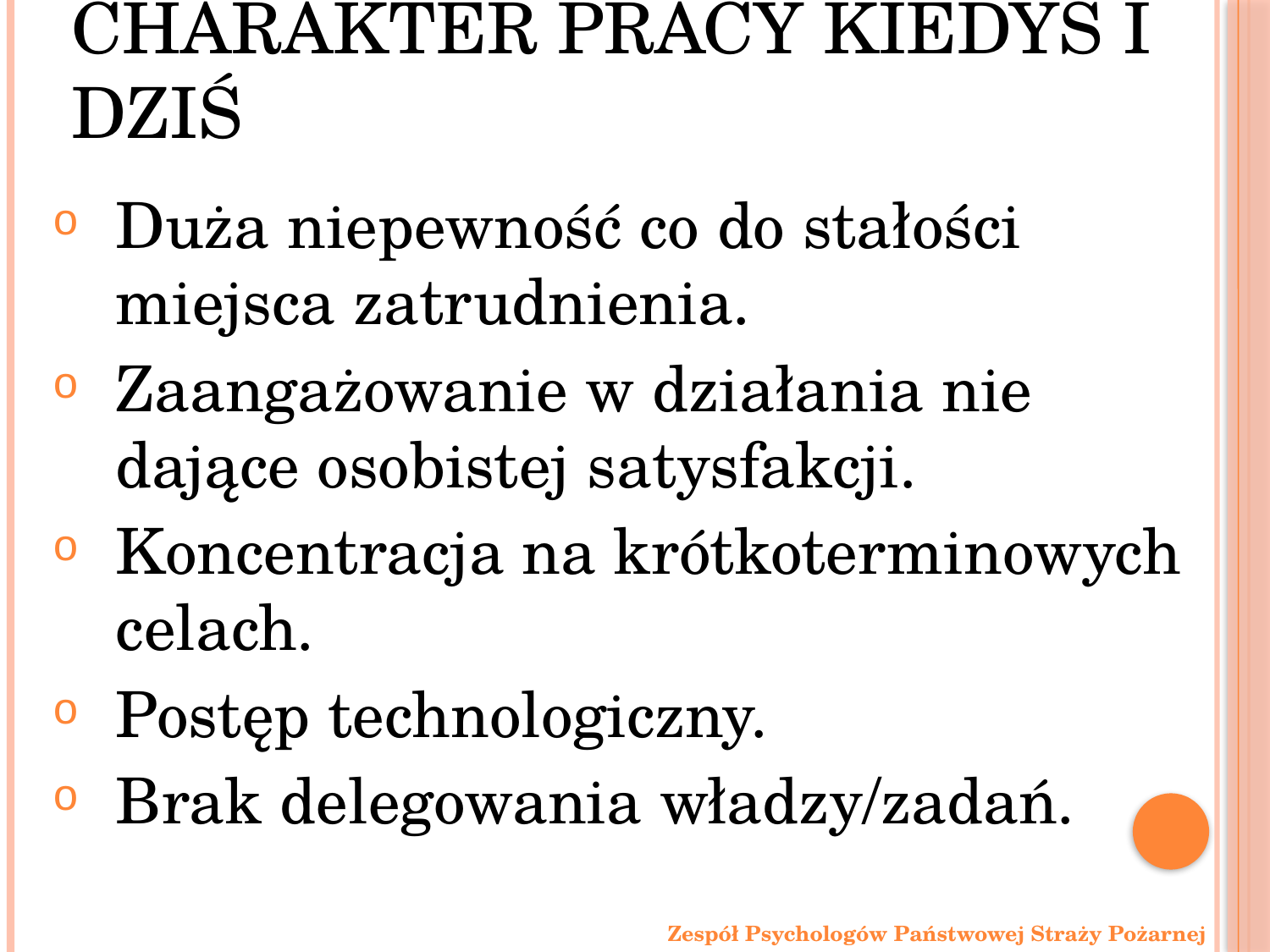

# Charakter pracy kiedyś i dziś
Duża niepewność co do stałości miejsca zatrudnienia.
Zaangażowanie w działania nie dające osobistej satysfakcji.
Koncentracja na krótkoterminowych celach.
Postęp technologiczny.
Brak delegowania władzy/zadań.
Zespół Psychologów Państwowej Straży Pożarnej